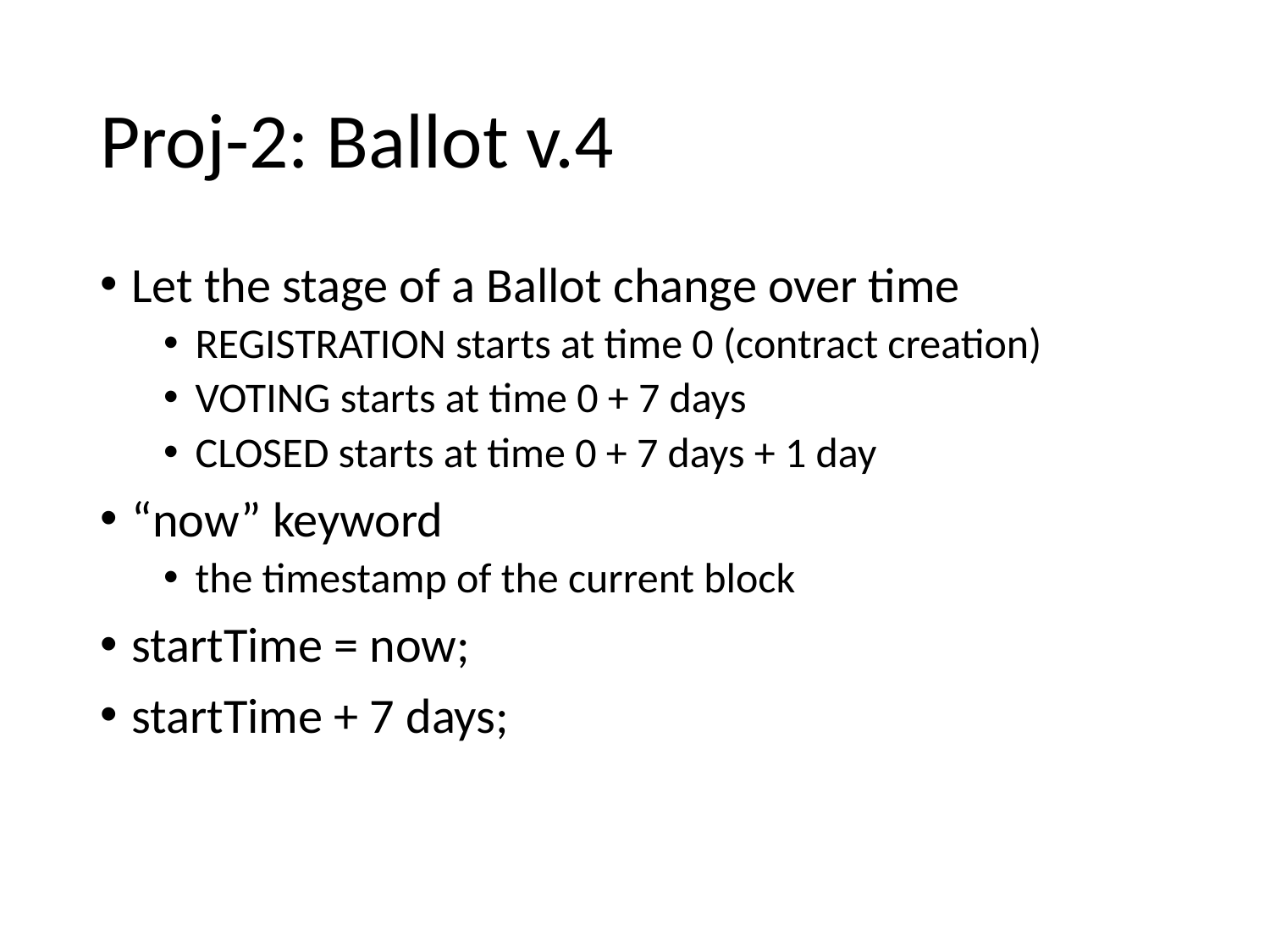

# Proj-2: Ballot v.4
Let the stage of a Ballot change over time
REGISTRATION starts at time 0 (contract creation)
VOTING starts at time 0 + 7 days
CLOSED starts at time 0 + 7 days + 1 day
“now” keyword
the timestamp of the current block
startTime = now;
startTime + 7 days;